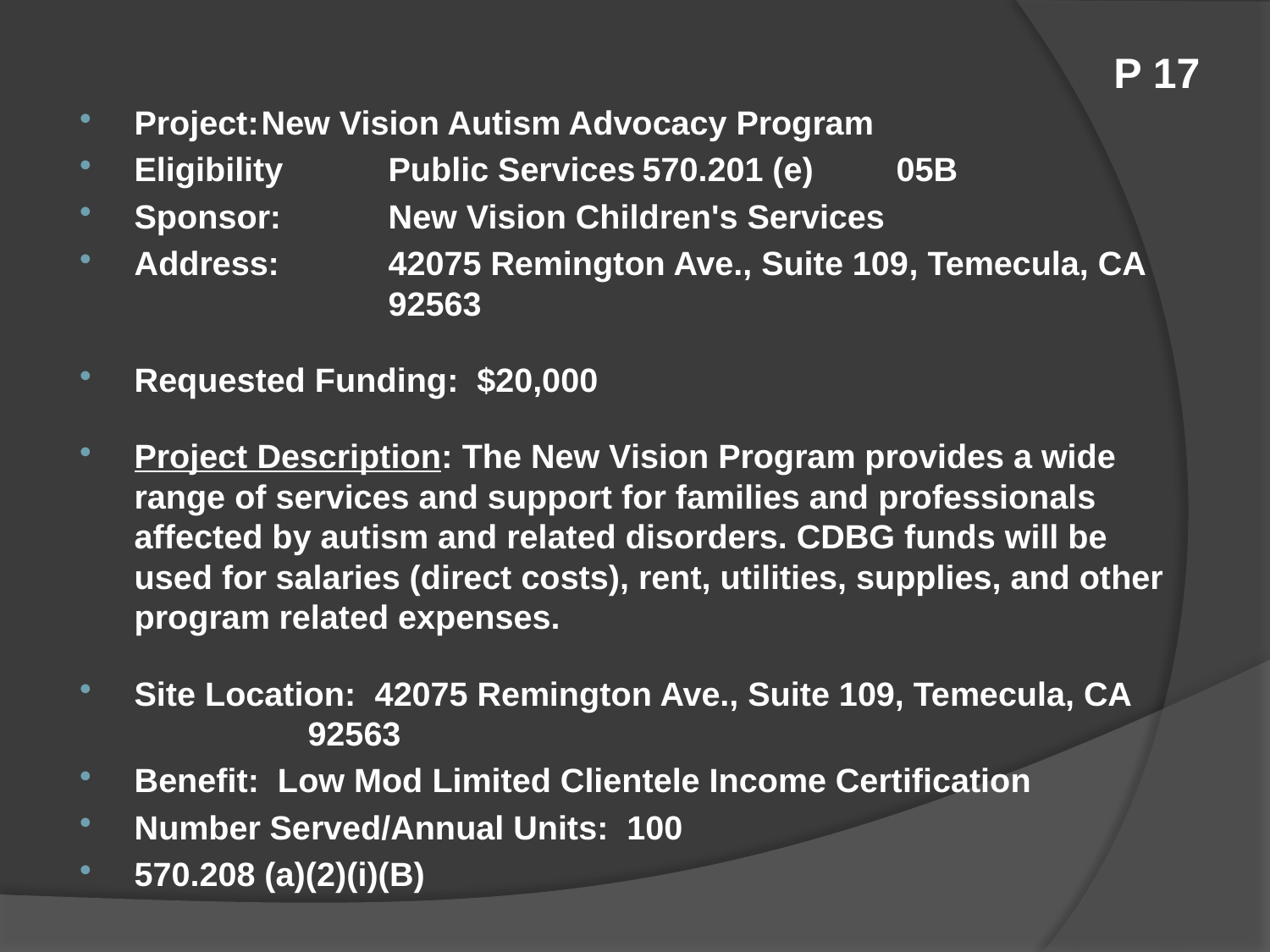

# P 17
Project:	New Vision Autism Advocacy Program
Eligibility	Public Services	570.201 (e)	05B
Sponsor:	New Vision Children's Services
Address:	42075 Remington Ave., Suite 109, Temecula, CA  		92563

Requested Funding:  $20,000

Project Description: The New Vision Program provides a wide range of services and support for families and professionals affected by autism and related disorders. CDBG funds will be used for salaries (direct costs), rent, utilities, supplies, and other program related expenses.

Site Location:  42075 Remington Ave., Suite 109, Temecula, CA 		     92563
Benefit:  Low Mod Limited Clientele Income Certification
Number Served/Annual Units:  100
570.208 (a)(2)(i)(B)